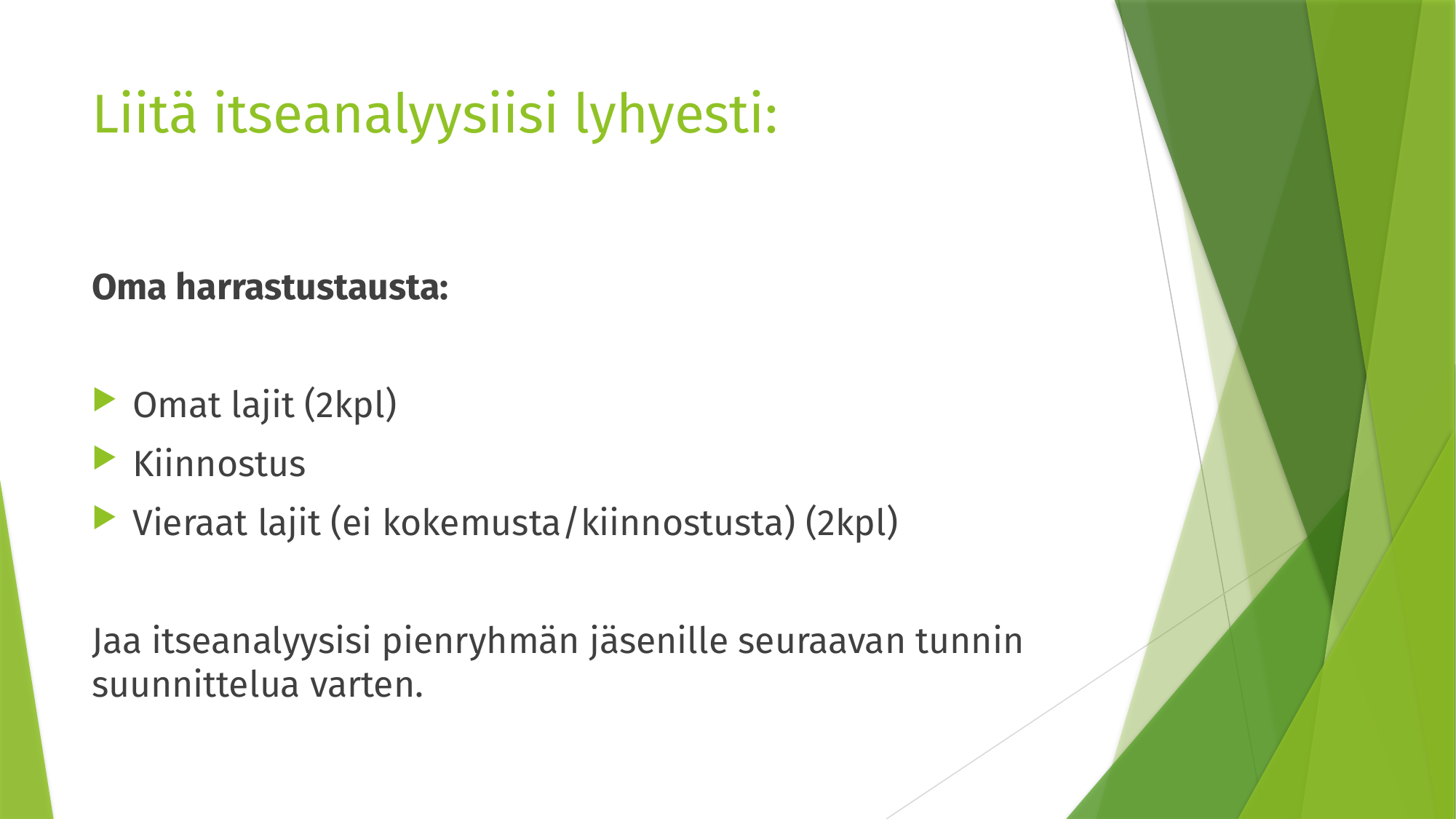

# Liitä itseanalyysiisi lyhyesti:
Oma harrastustausta:

Omat lajit (2kpl)
Kiinnostus
Vieraat lajit (ei kokemusta/kiinnostusta) (2kpl)

Jaa itseanalyysisi pienryhmän jäsenille seuraavan tunnin suunnittelua varten.